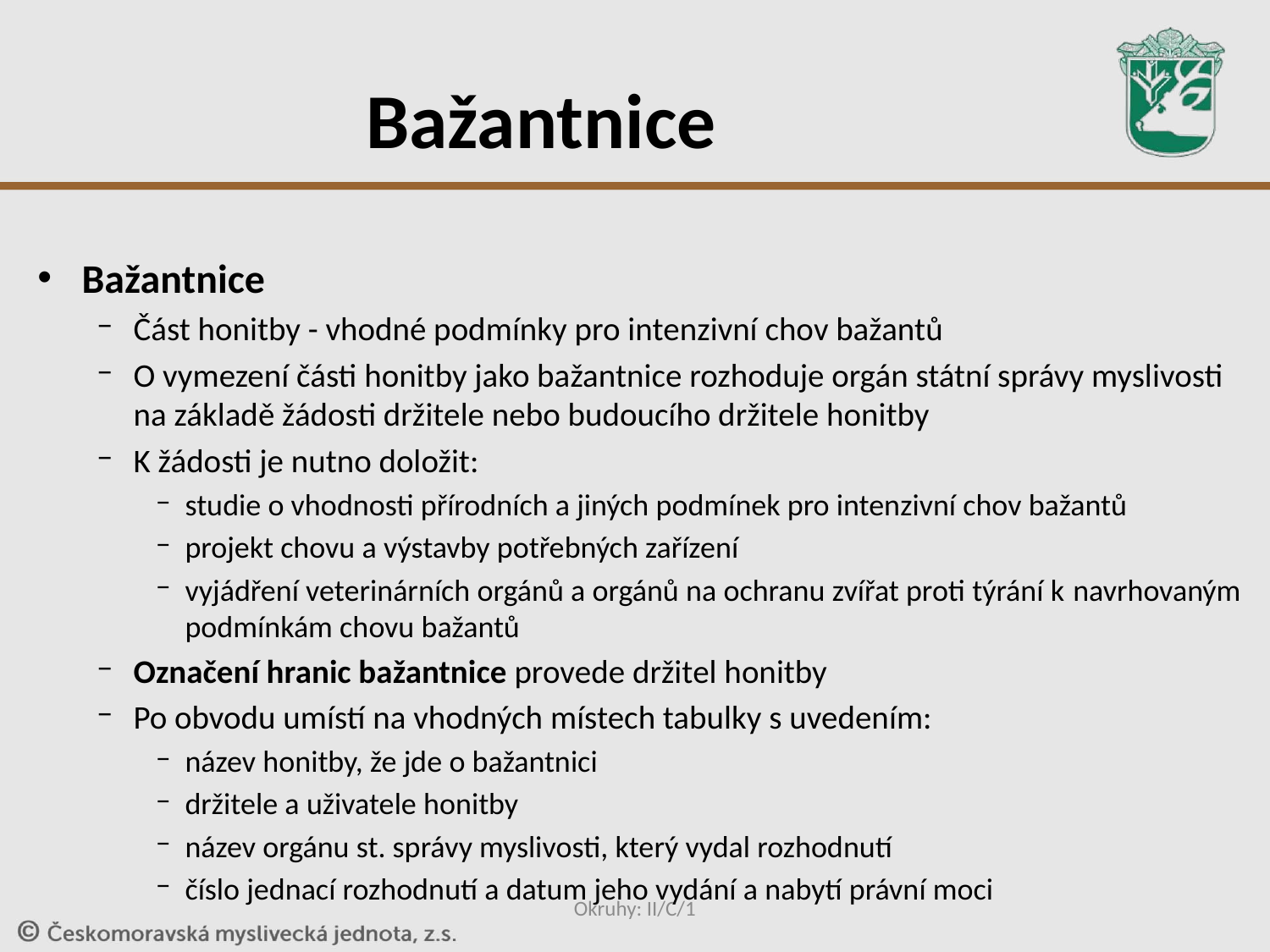

# Bažantnice
Bažantnice
Část honitby - vhodné podmínky pro intenzivní chov bažantů
O vymezení části honitby jako bažantnice rozhoduje orgán státní správy myslivosti na základě žádosti držitele nebo budoucího držitele honitby
K žádosti je nutno doložit:
studie o vhodnosti přírodních a jiných podmínek pro intenzivní chov bažantů
projekt chovu a výstavby potřebných zařízení
vyjádření veterinárních orgánů a orgánů na ochranu zvířat proti týrání k navrhovaným podmínkám chovu bažantů
Označení hranic bažantnice provede držitel honitby
Po obvodu umístí na vhodných místech tabulky s uvedením:
název honitby, že jde o bažantnici
držitele a uživatele honitby
název orgánu st. správy myslivosti, který vydal rozhodnutí
číslo jednací rozhodnutí a datum jeho vydání a nabytí právní moci
Okruhy: II/C/1